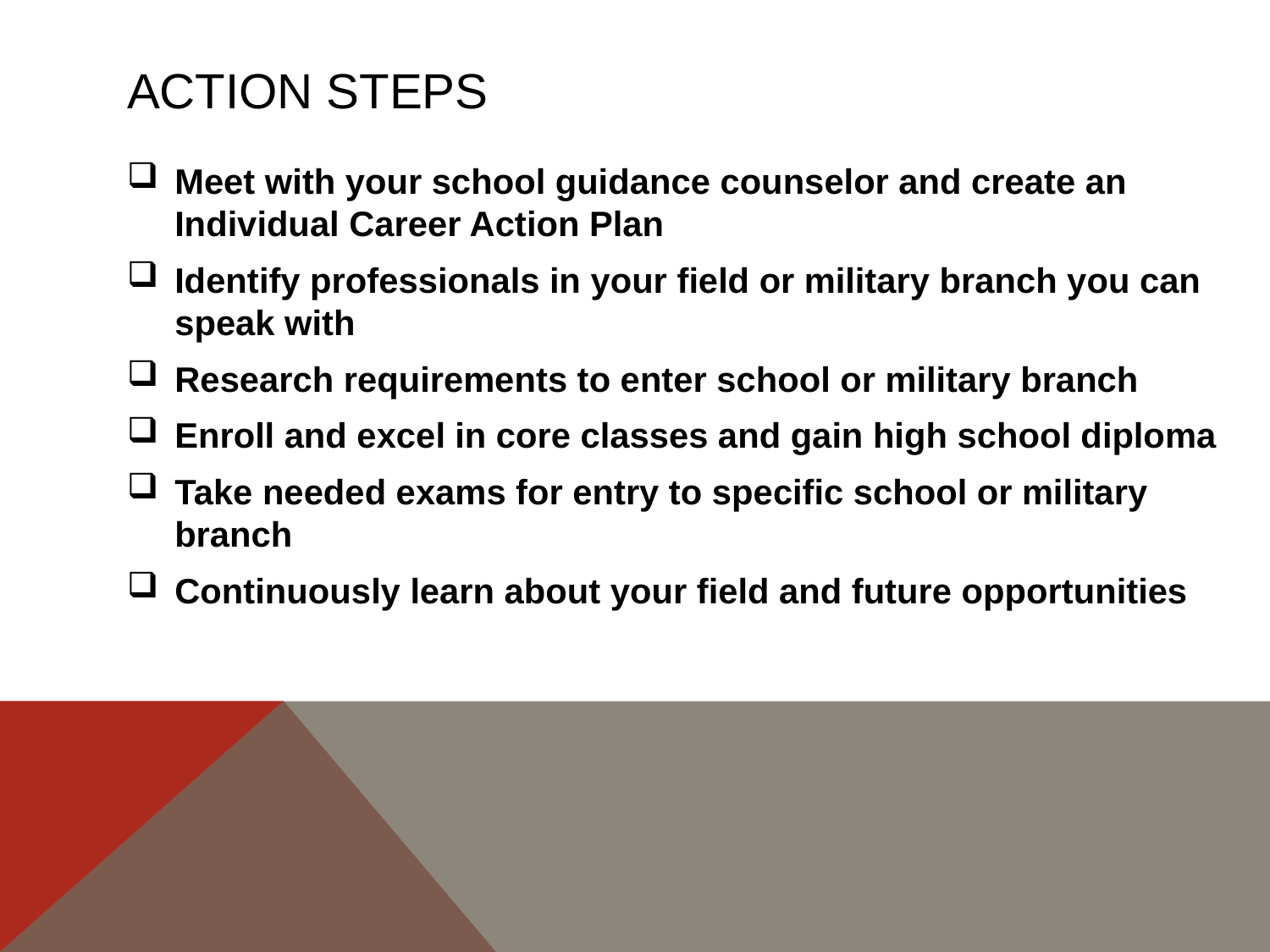

# Action steps
Meet with your school guidance counselor and create an Individual Career Action Plan
Identify professionals in your field or military branch you can speak with
Research requirements to enter school or military branch
Enroll and excel in core classes and gain high school diploma
Take needed exams for entry to specific school or military branch
Continuously learn about your field and future opportunities